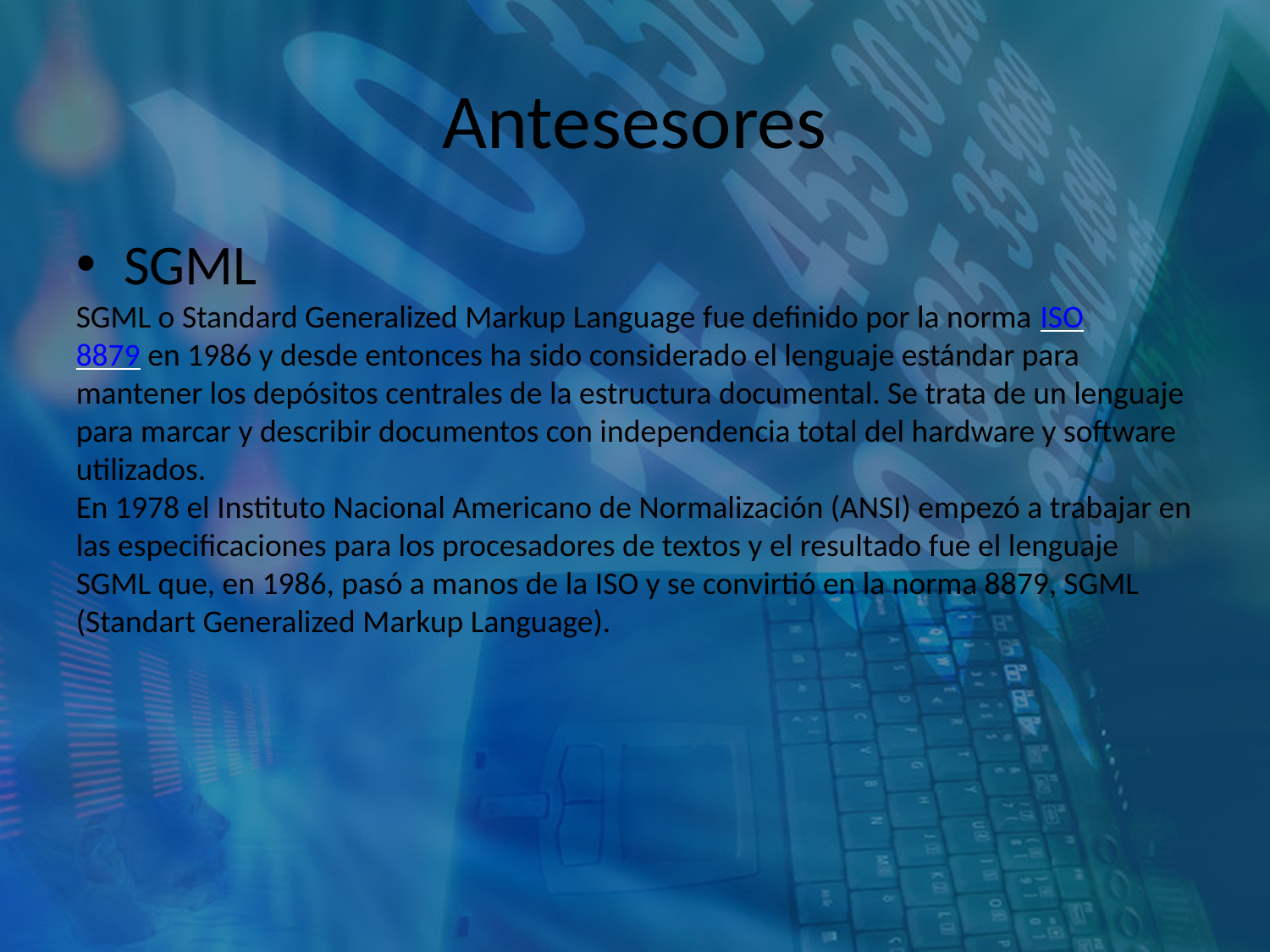

Antesesores
SGML
SGML o Standard Generalized Markup Language fue definido por la norma ISO 8879 en 1986 y desde entonces ha sido considerado el lenguaje estándar para mantener los depósitos centrales de la estructura documental. Se trata de un lenguaje para marcar y describir documentos con independencia total del hardware y software utilizados.
En 1978 el Instituto Nacional Americano de Normalización (ANSI) empezó a trabajar en las especificaciones para los procesadores de textos y el resultado fue el lenguaje SGML que, en 1986, pasó a manos de la ISO y se convirtió en la norma 8879, SGML (Standart Generalized Markup Language).